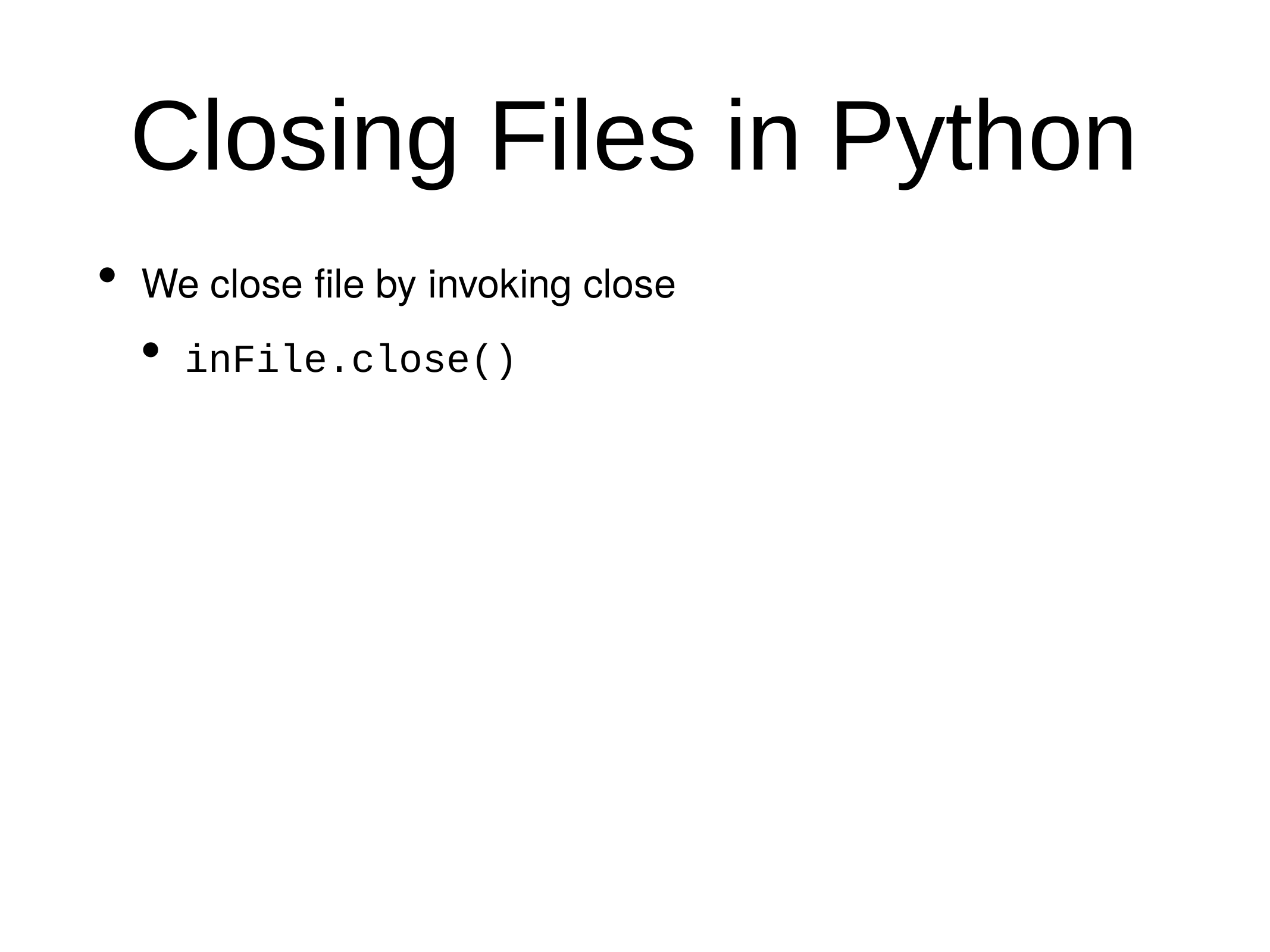

# Closing Files in Python
We close file by invoking close
inFile.close()